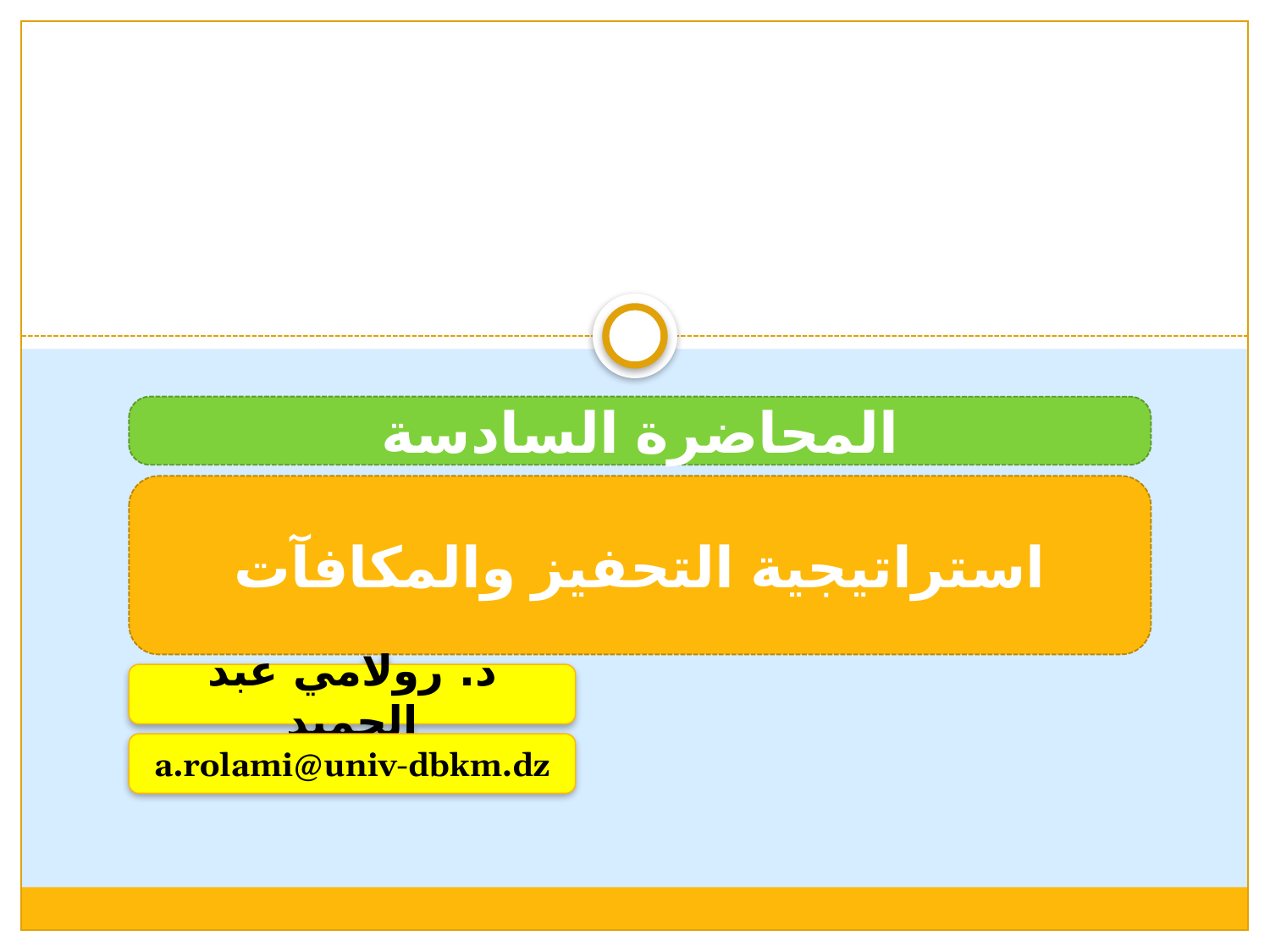

المحاضرة السادسة
استراتيجية التحفيز والمكافآت
د. رولامي عبد الحميد
a.rolami@univ-dbkm.dz